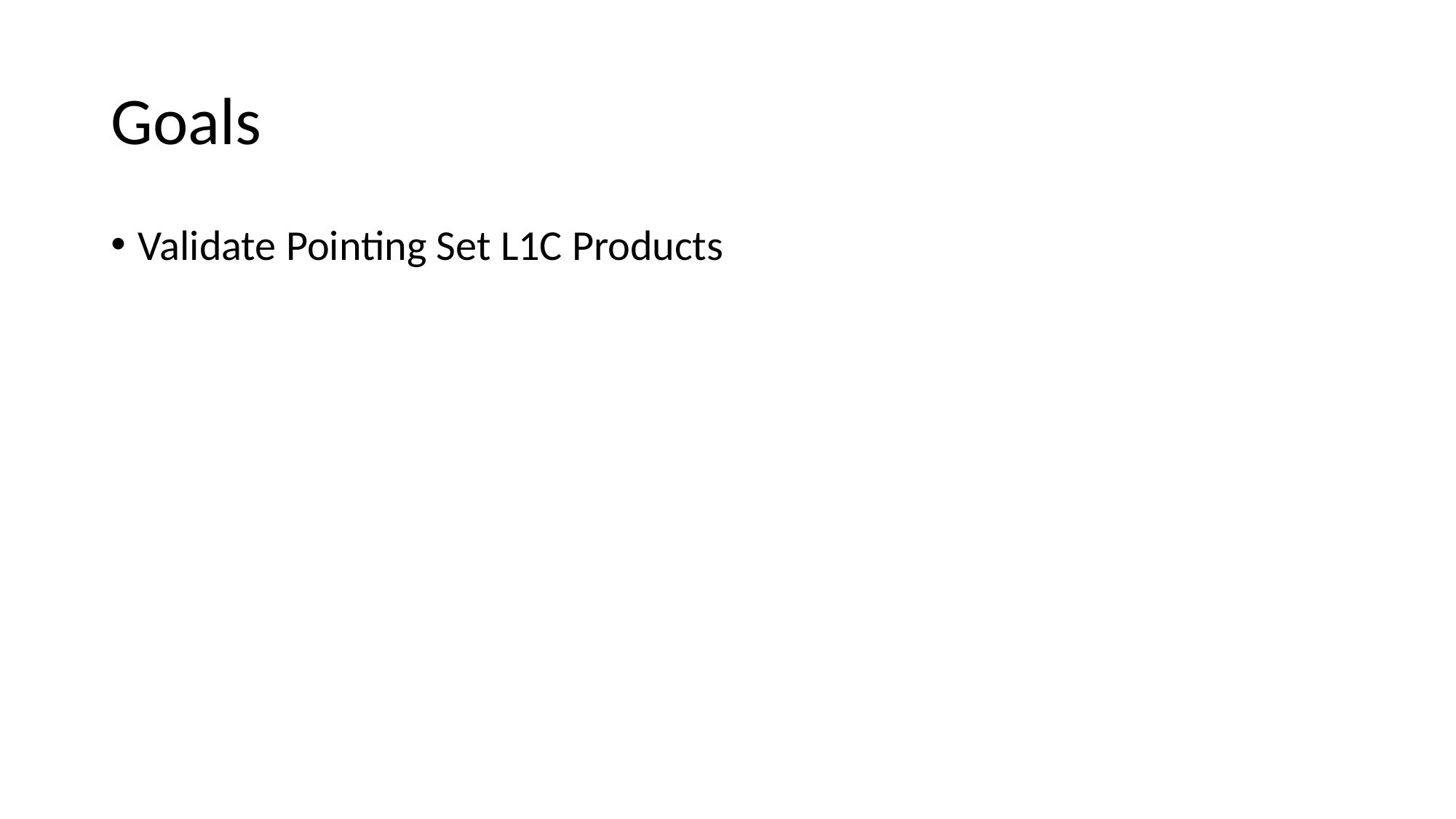

# Goals
Validate Pointing Set L1C Products